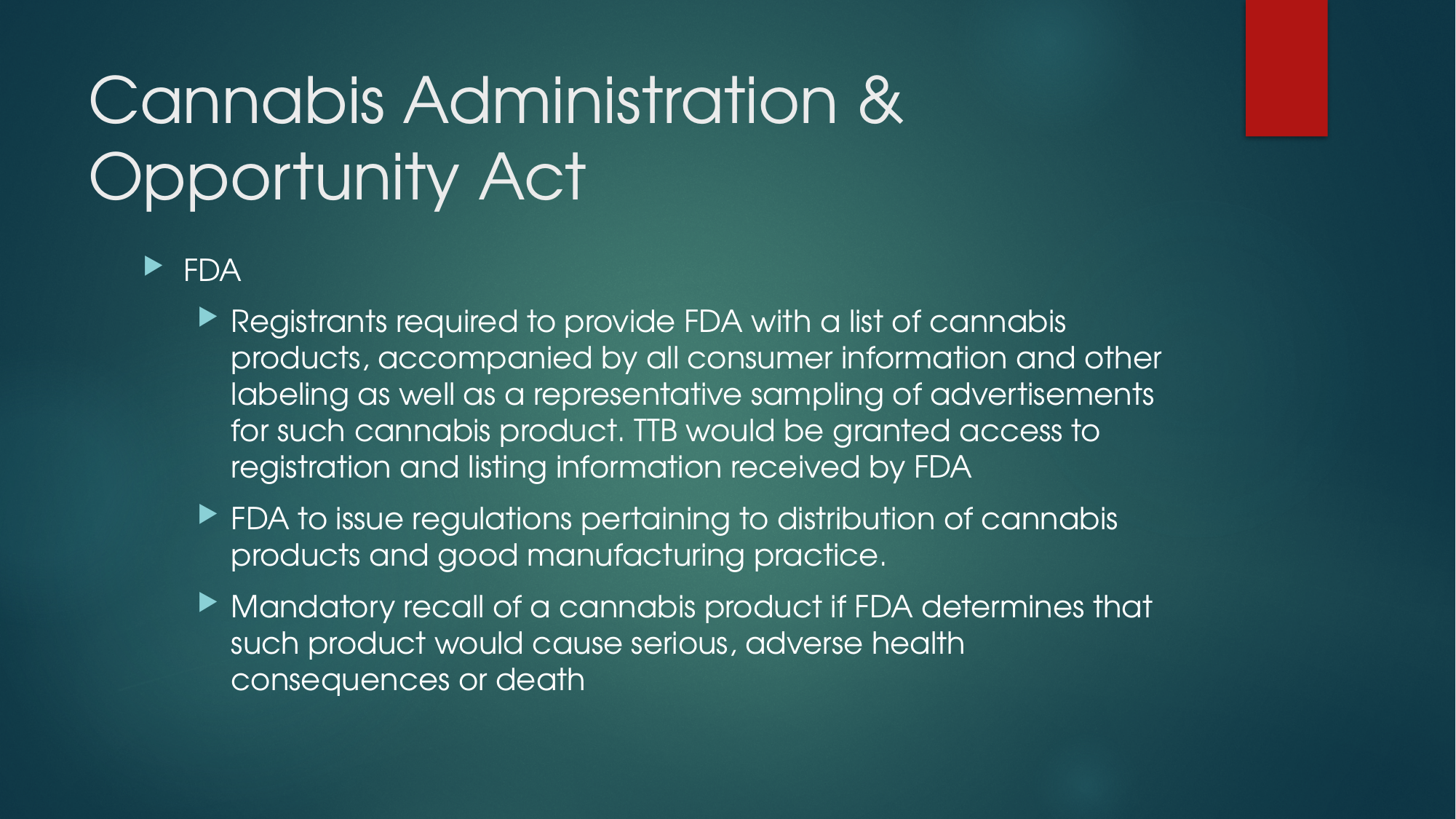

# Cannabis Administration & Opportunity Act
FDA
Registrants required to provide FDA with a list of cannabis products, accompanied by all consumer information and other labeling as well as a representative sampling of advertisements for such cannabis product. TTB would be granted access to registration and listing information received by FDA
FDA to issue regulations pertaining to distribution of cannabis products and good manufacturing practice.
Mandatory recall of a cannabis product if FDA determines that such product would cause serious, adverse health consequences or death